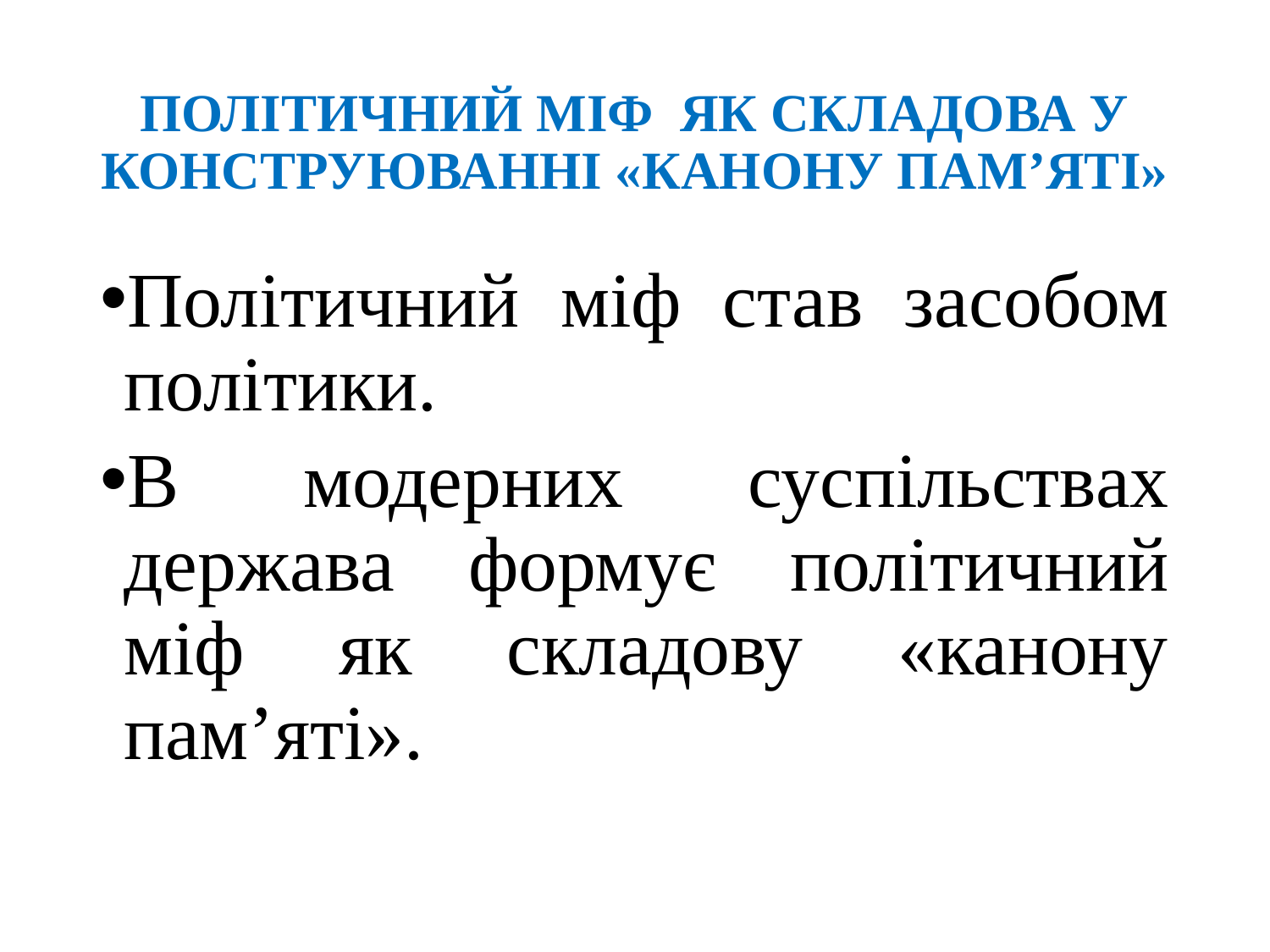

# ПОЛІТИЧНИЙ МІФ  ЯК СКЛАДОВА У КОНСТРУЮВАННІ «КАНОНУ ПАМ’ЯТІ»
Політичний міф став засобом політики.
В модерних суспільствах держава формує політичний міф як складову «канону пам’яті».